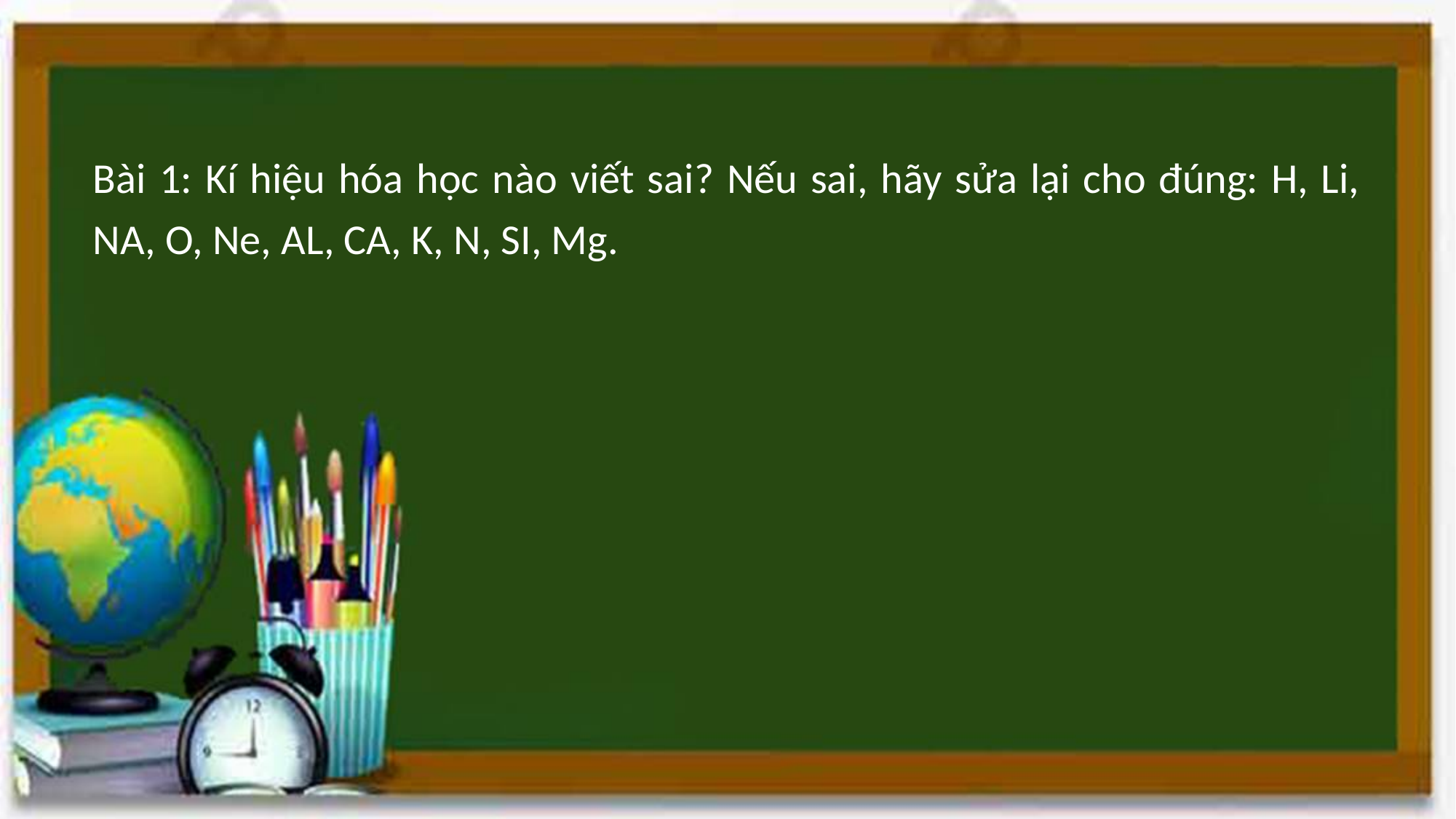

Bài 1: Kí hiệu hóa học nào viết sai? Nếu sai, hãy sửa lại cho đúng: H, Li, NA, O, Ne, AL, CA, K, N, SI, Mg.